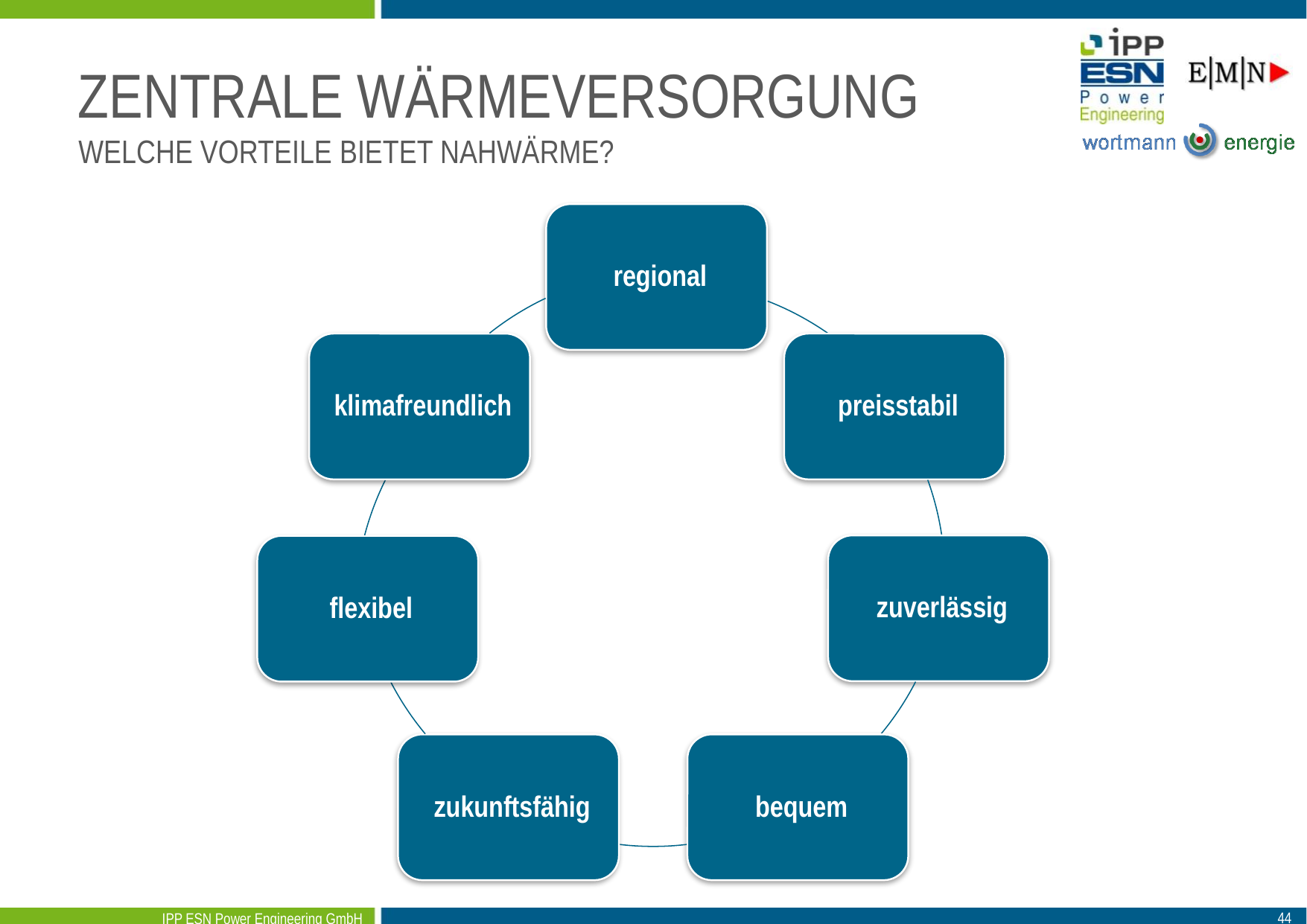

# Zentrale Wärmeversorgung
Welche Vorteile bietet Nahwärme?
regional
preisstabil
zuverlässig
bequem
zukunftsfähig
flexibel
klimafreundlich